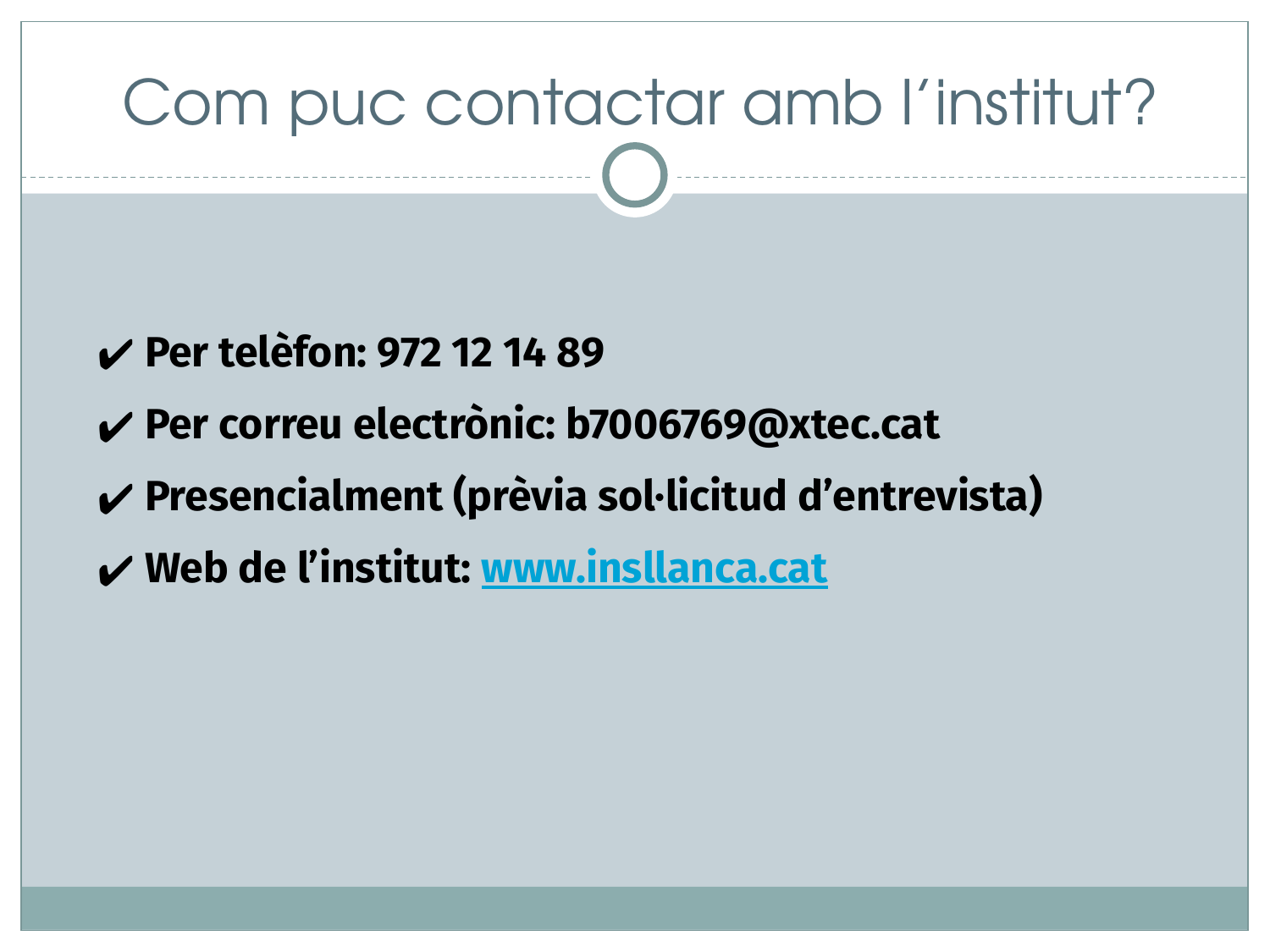

# Com puc contactar amb l’institut?

Per telèfon: 972 12 14 89
Per correu electrònic: b7006769@xtec.cat
Presencialment (prèvia sol·licitud d’entrevista)
Web de l’institut: www.insllanca.cat